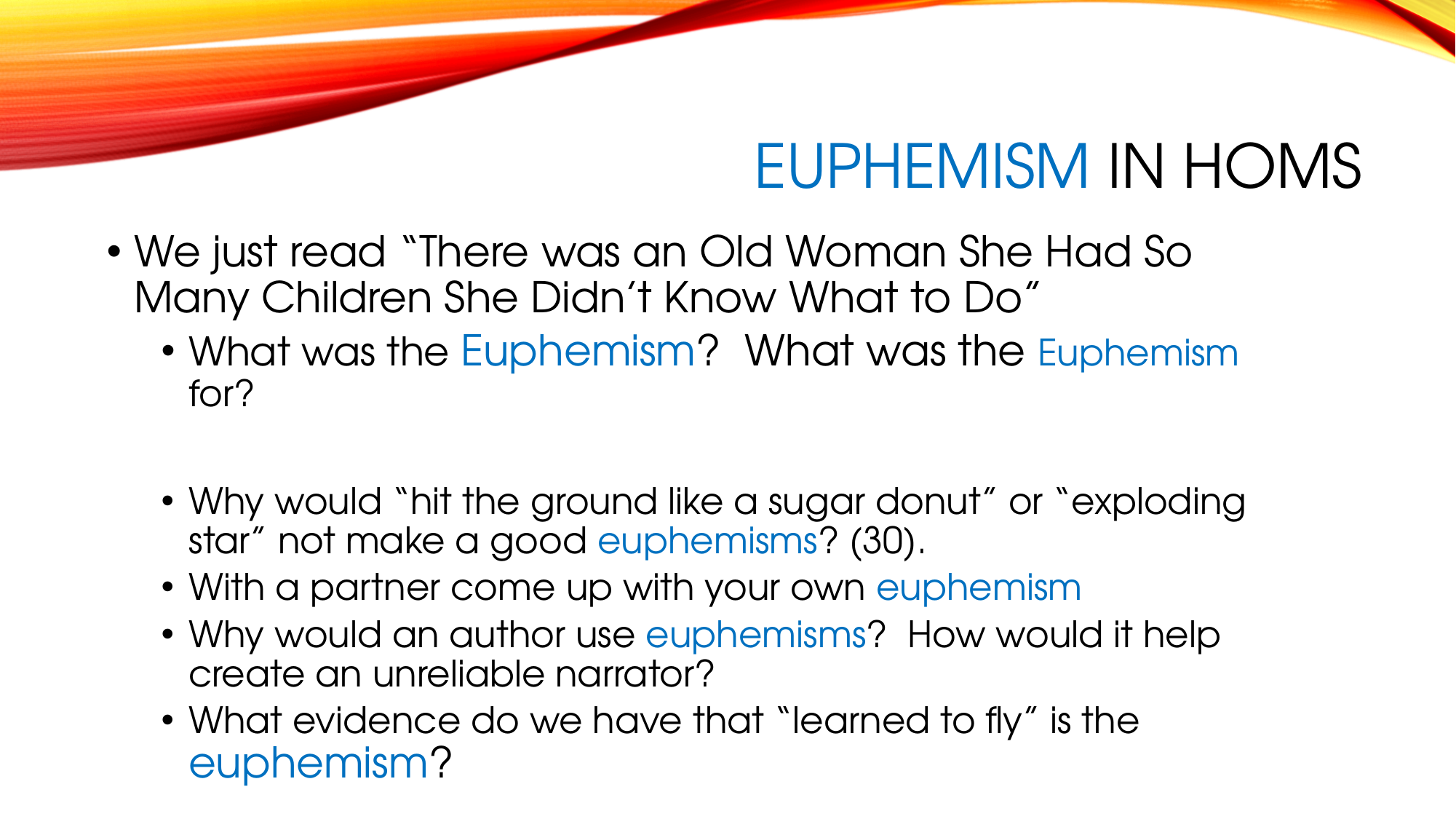

# Euphemism in HOMS
We just read “There was an Old Woman She Had So Many Children She Didn’t Know What to Do”
What was the Euphemism?  What was the Euphemism for?

Why would “hit the ground like a sugar donut” or “exploding star” not make a good euphemisms? (30).
With a partner come up with your own euphemism
Why would an author use euphemisms?  How would it help create an unreliable narrator?
What evidence do we have that “learned to fly” is the euphemism?